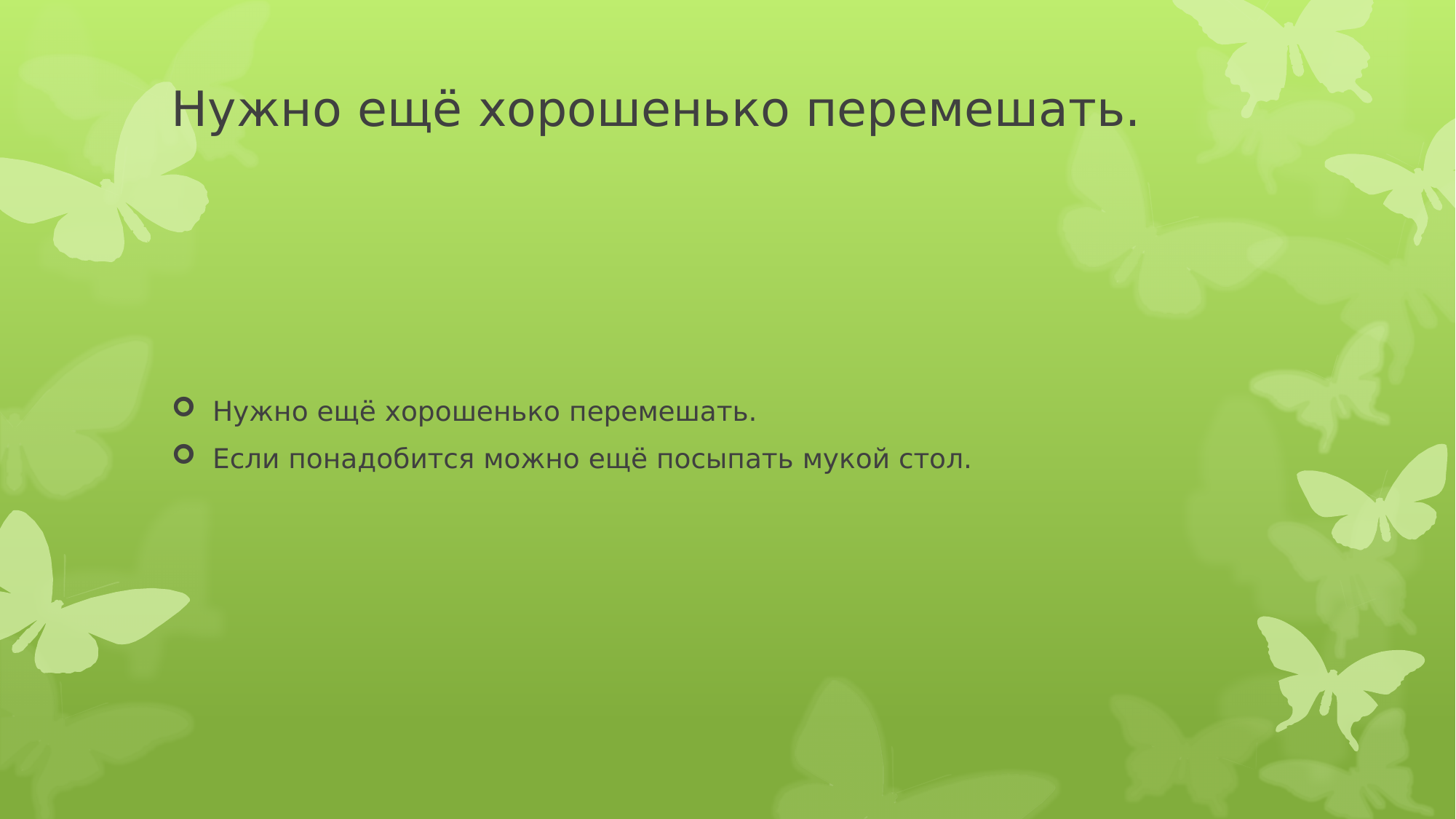

# Нужно ещё хорошенько перемешать.
Нужно ещё хорошенько перемешать.
Если понадобится можно ещё посыпать мукой стол.